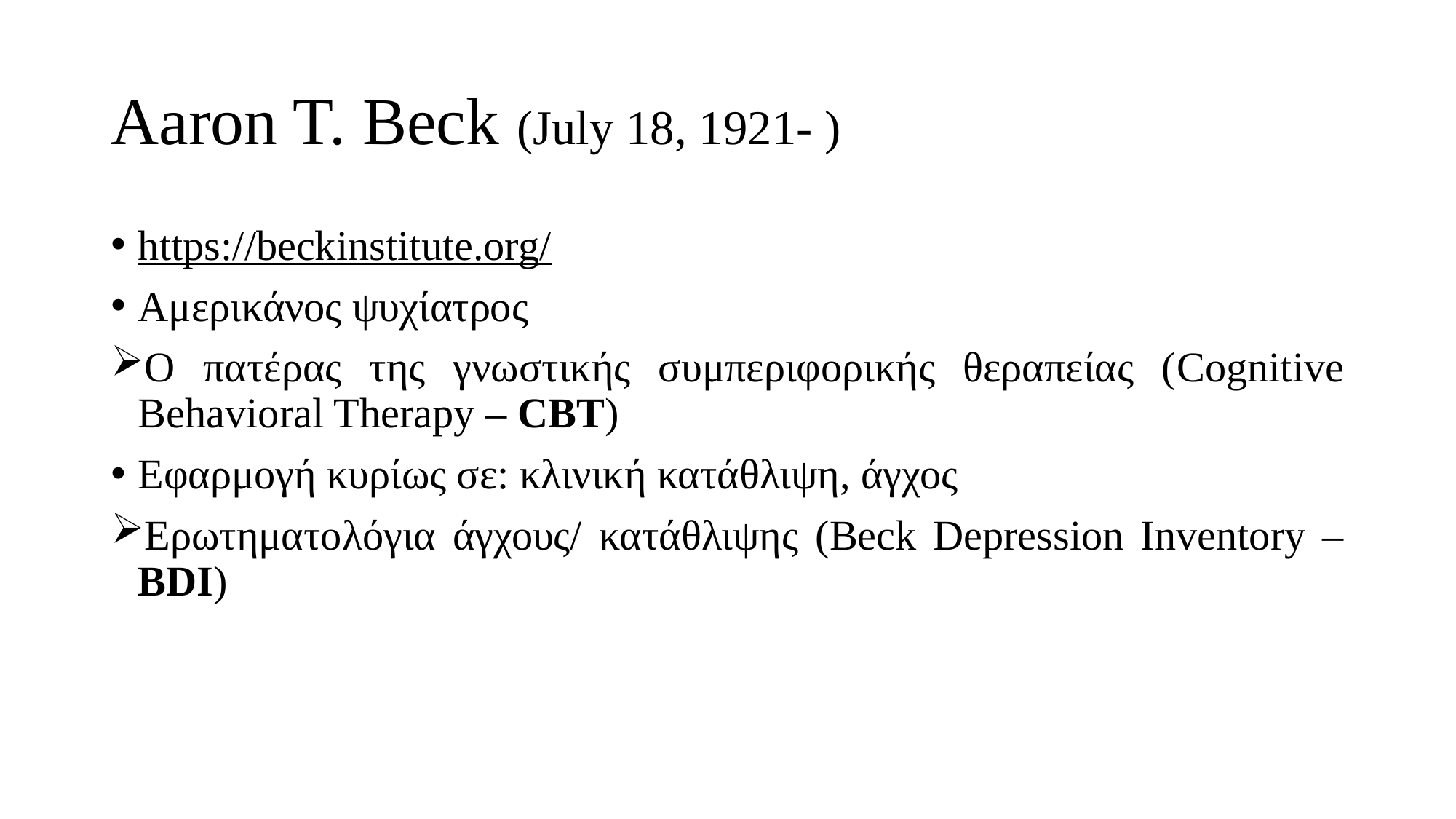

# Aaron T. Beck (July 18, 1921- )
https://beckinstitute.org/
Αμερικάνος ψυχίατρος
Ο πατέρας της γνωστικής συμπεριφορικής θεραπείας (Cognitive Behavioral Therapy – CBT)
Εφαρμογή κυρίως σε: κλινική κατάθλιψη, άγχος
Ερωτηματολόγια άγχους/ κατάθλιψης (Beck Depression Inventory – BDI)